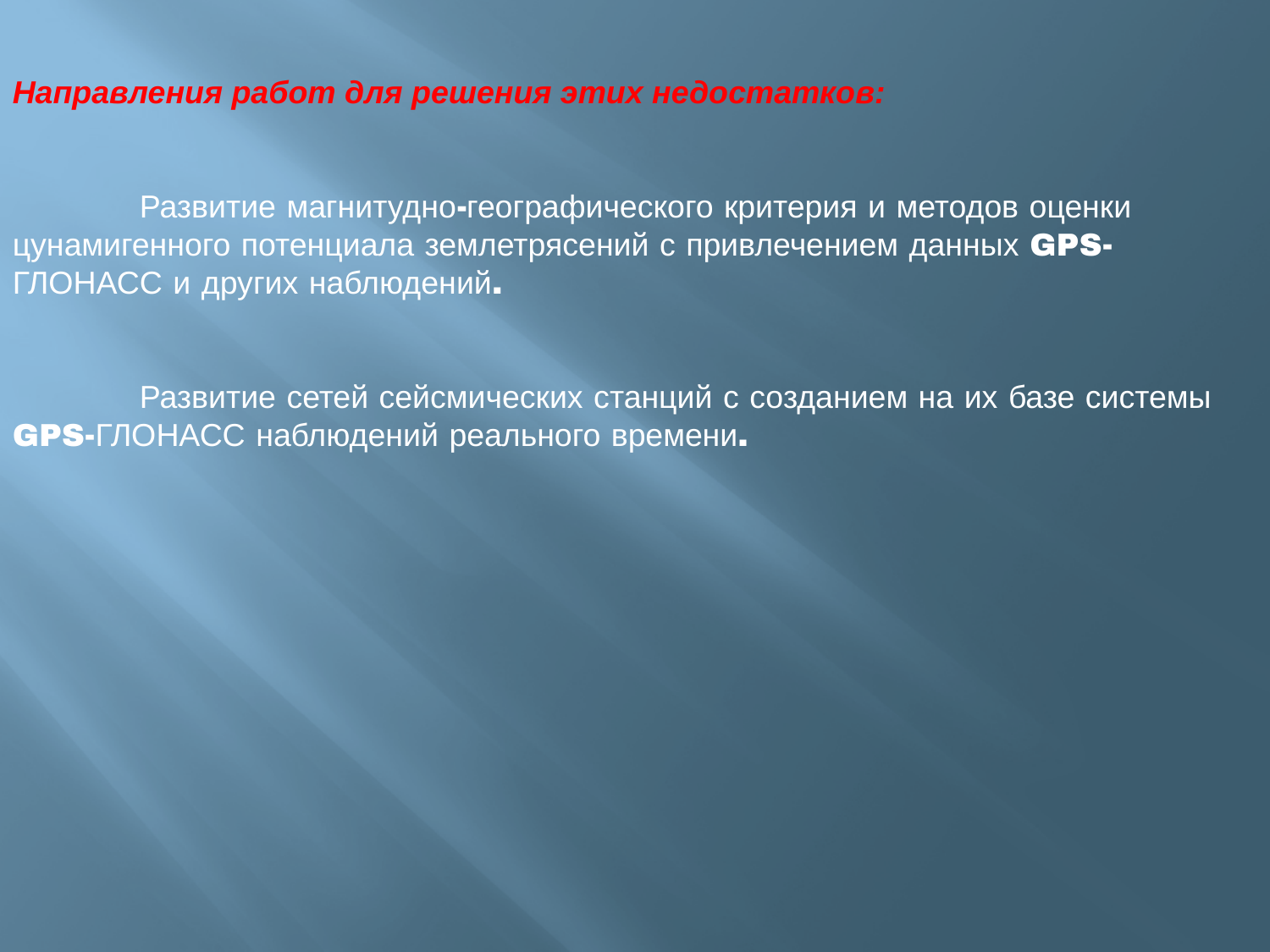

Направления работ для решения этих недостатков:

	Развитие магнитудно-географического критерия и методов оценки цунамигенного потенциала землетрясений с привлечением данных GPS-ГЛОНАСС и других наблюдений.

	Развитие сетей сейсмических станций с созданием на их базе системы GPS-ГЛОНАСС наблюдений реального времени.